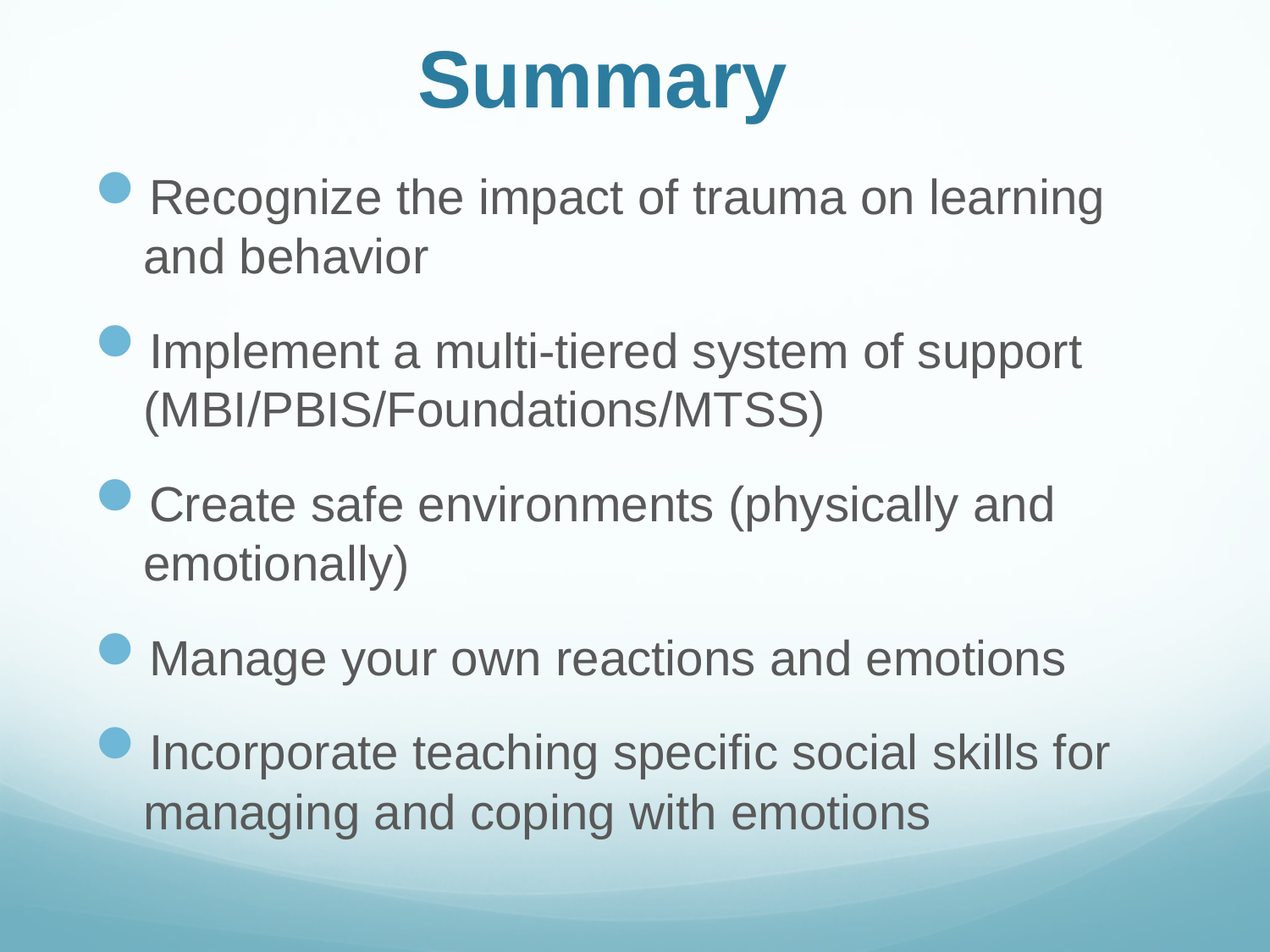

# Summary
Recognize the impact of trauma on learning and behavior
Implement a multi-tiered system of support (MBI/PBIS/Foundations/MTSS)
Create safe environments (physically and emotionally)
Manage your own reactions and emotions
Incorporate teaching specific social skills for managing and coping with emotions